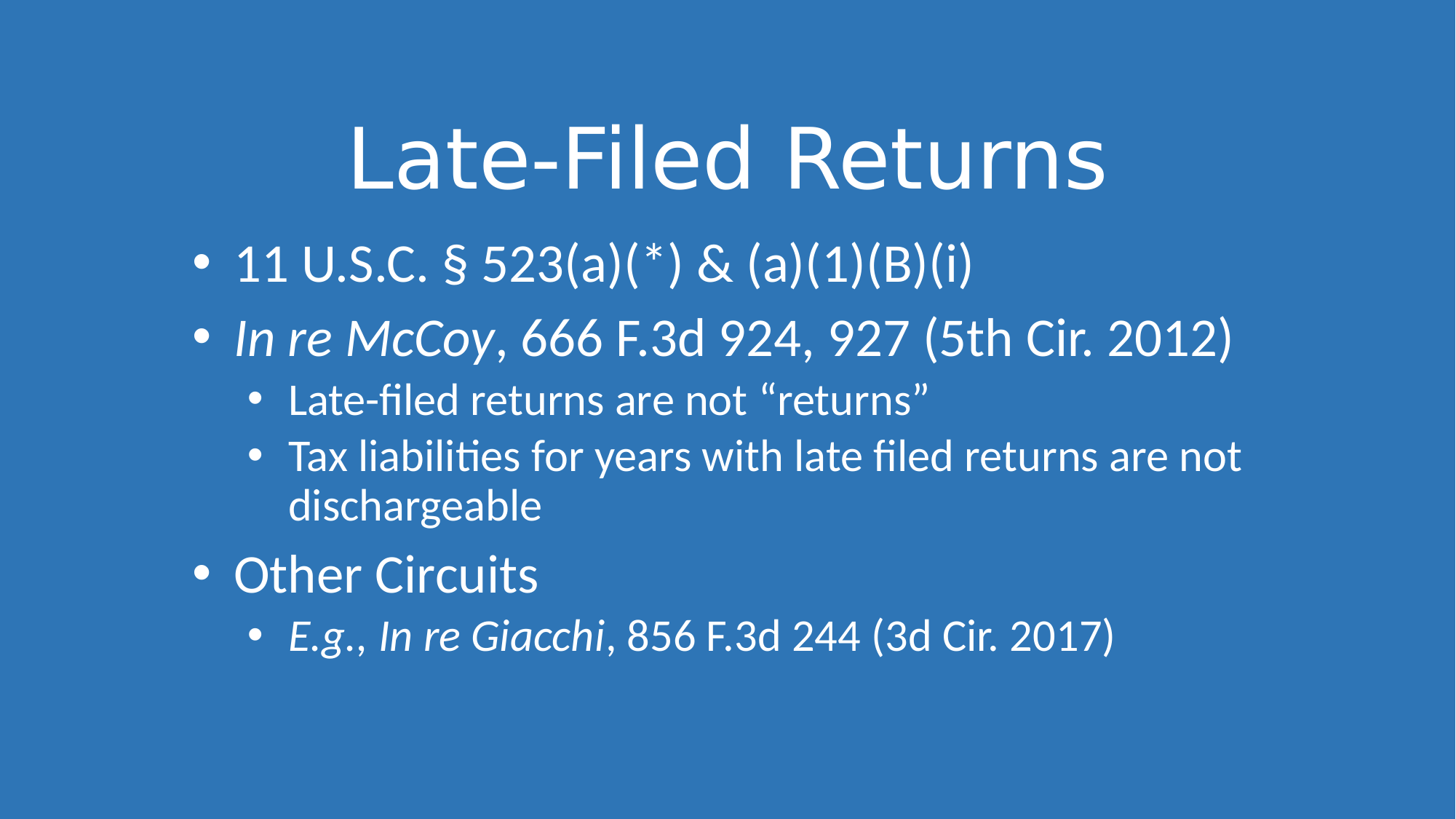

# Late-Filed Returns
11 U.S.C. § 523(a)(*) & (a)(1)(B)(i)
In re McCoy, 666 F.3d 924, 927 (5th Cir. 2012)
Late-filed returns are not “returns”
Tax liabilities for years with late filed returns are not dischargeable
Other Circuits
E.g., In re Giacchi, 856 F.3d 244 (3d Cir. 2017)